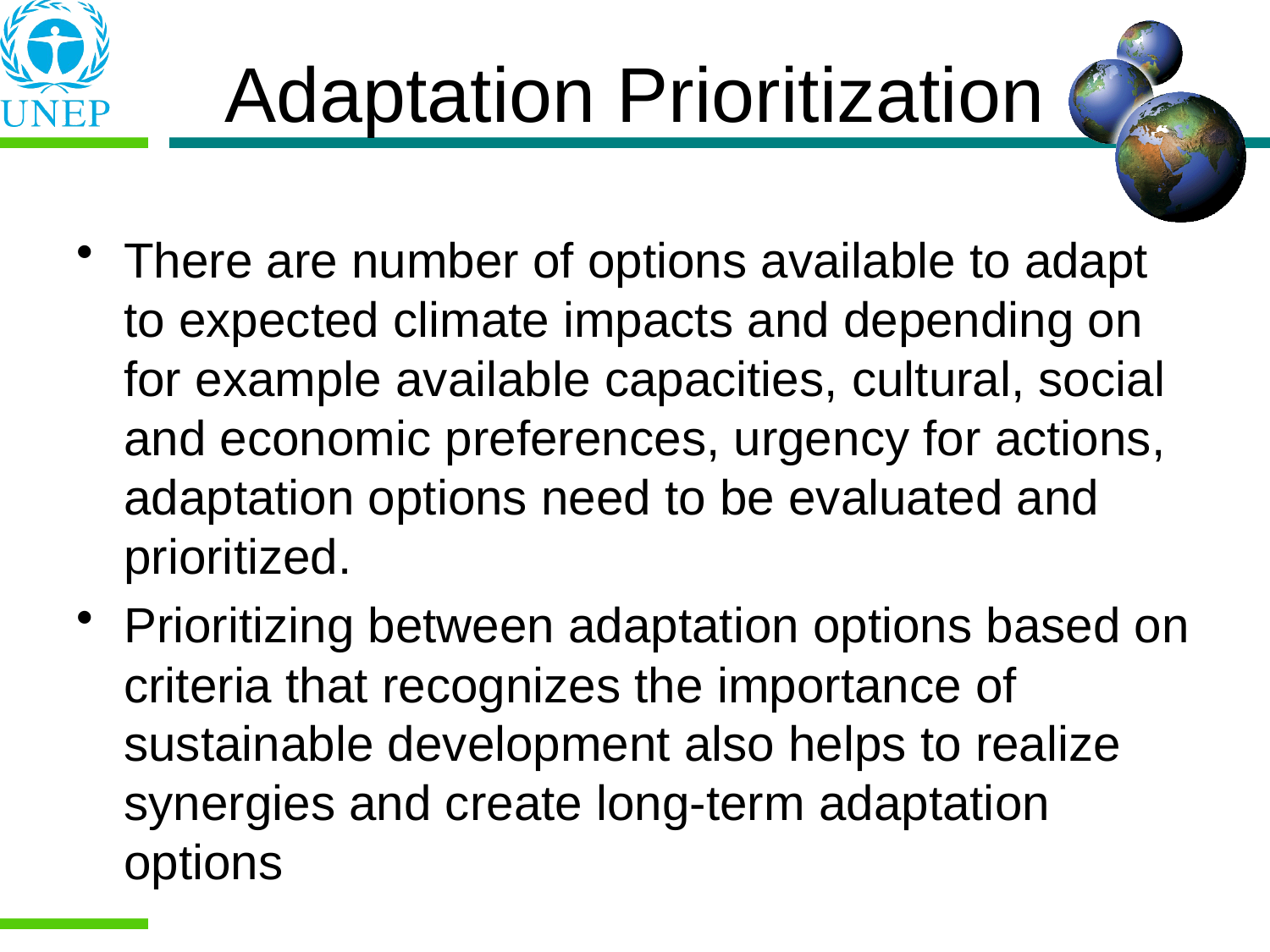

# Adaptation Prioritization
There are number of options available to adapt to expected climate impacts and depending on for example available capacities, cultural, social and economic preferences, urgency for actions, adaptation options need to be evaluated and prioritized.
Prioritizing between adaptation options based on criteria that recognizes the importance of sustainable development also helps to realize synergies and create long-term adaptation options